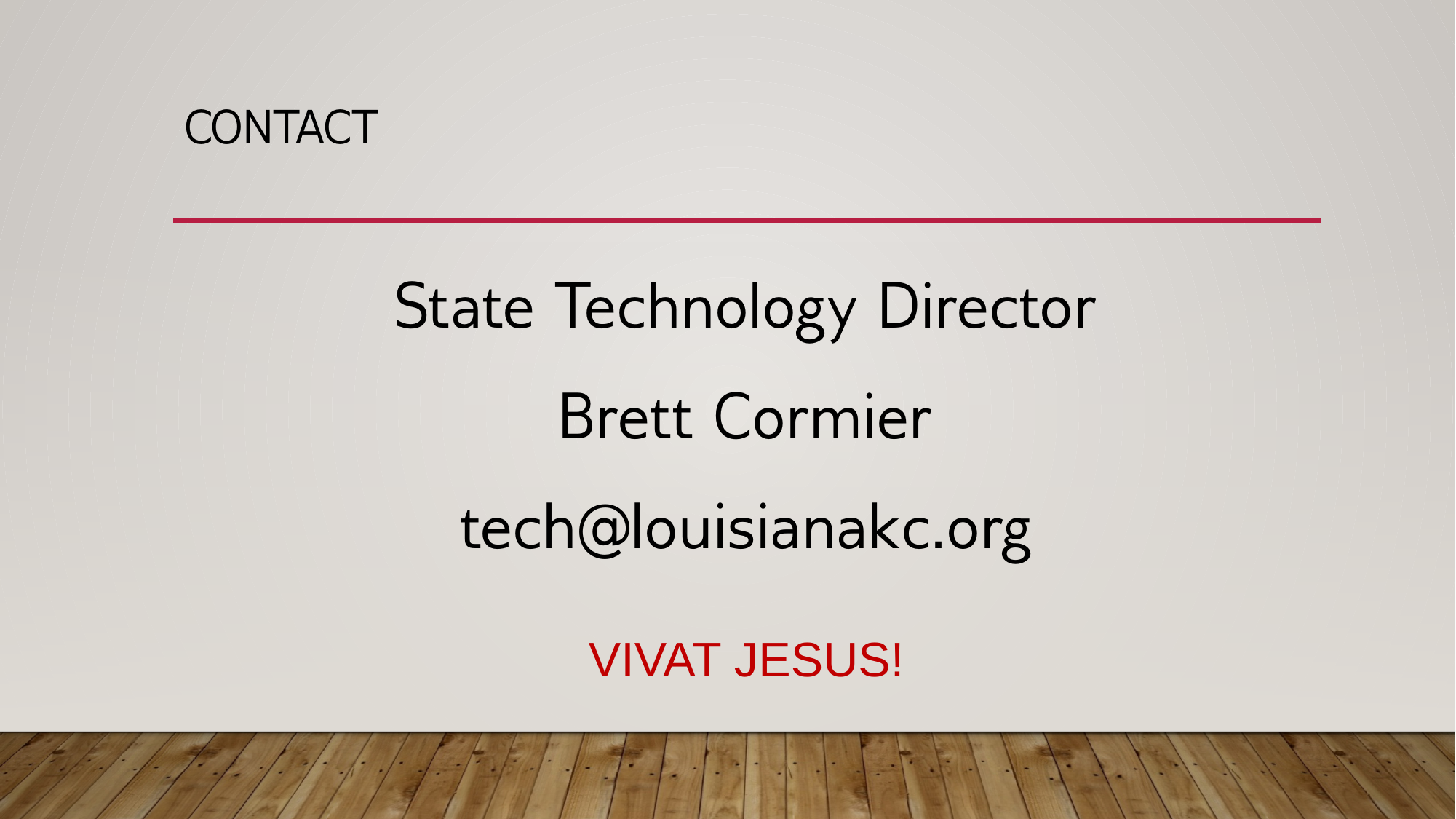

# Contact
State Technology Director
Brett Cormier
tech@louisianakc.org
VIVAT JESUS!